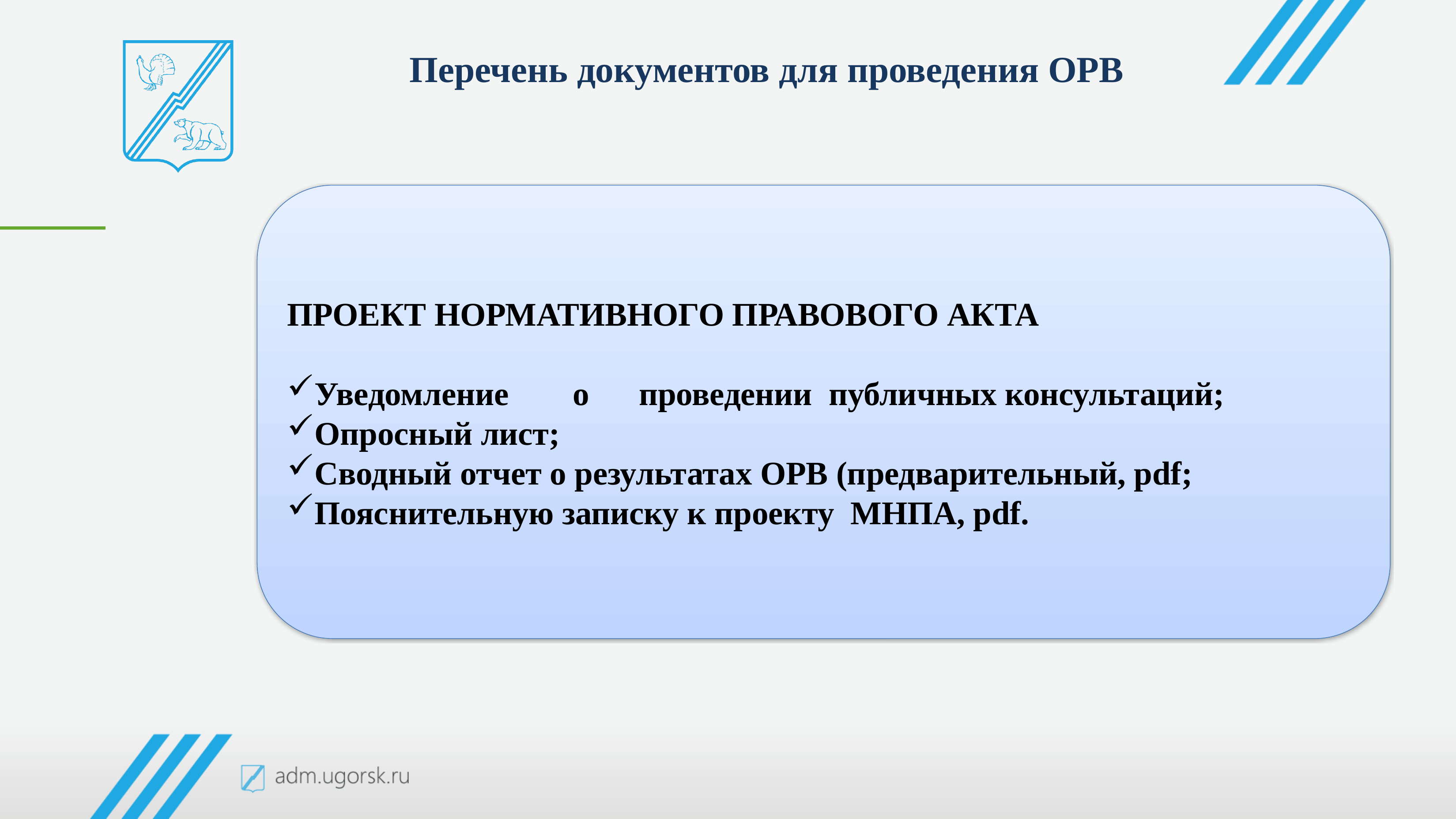

Перечень документов для проведения ОРВ
ПРОЕКТ НОРМАТИВНОГО ПРАВОВОГО АКТА

Уведомление	о	проведении  публичных консультаций;
Опросный лист;
Сводный отчет о результатах ОРВ (предварительный, pdf;
Пояснительную записку к проекту  МНПА, pdf.